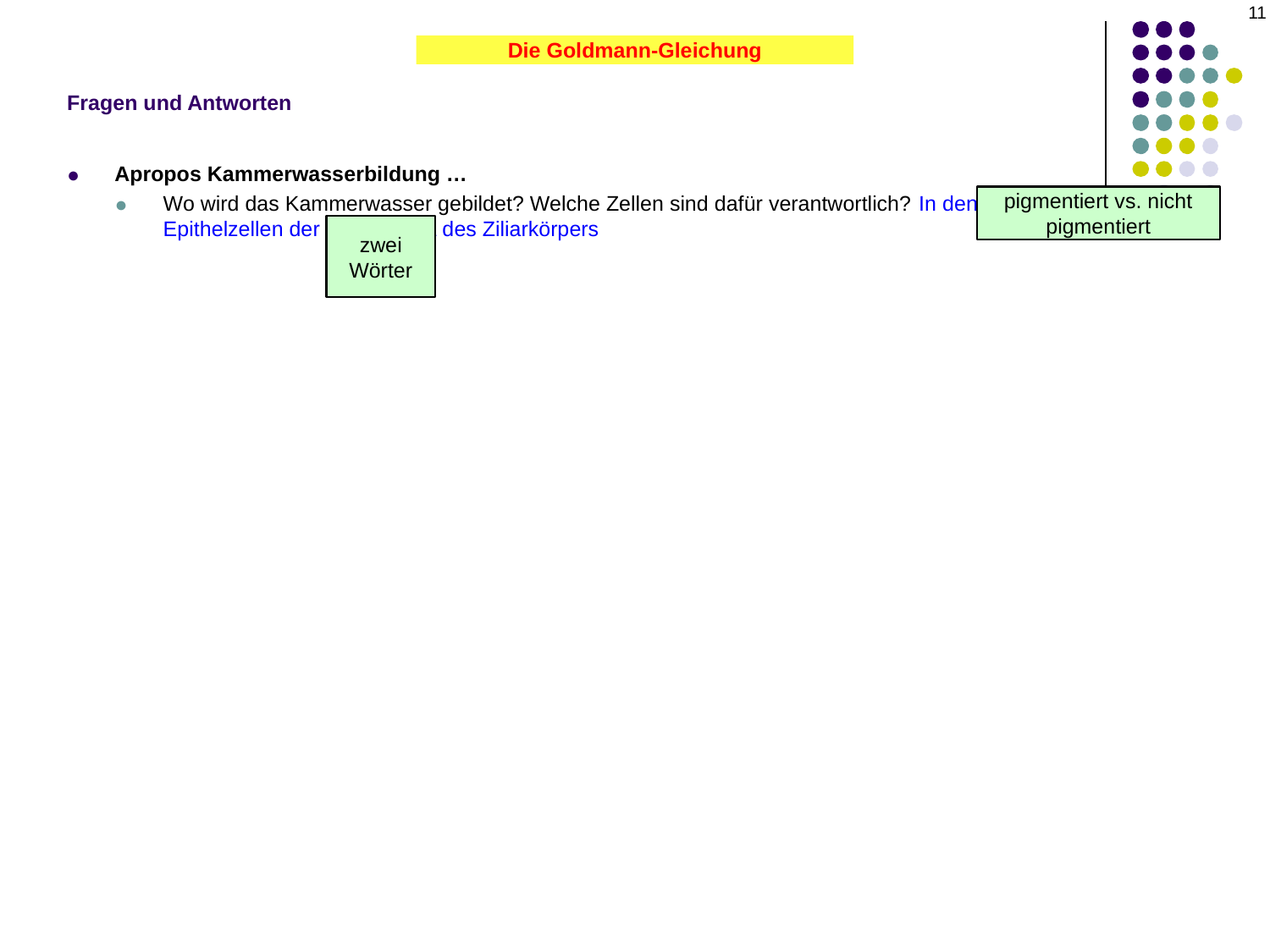

11
Fragen und Antworten
Die Goldmann-Gleichung
Apropos Kammerwasserbildung …
Wo wird das Kammerwasser gebildet? Welche Zellen sind dafür verantwortlich? In den nicht-pigmentierten Epithelzellen der Pars plicata des Ziliarkörpers
pigmentiert vs. nicht pigmentiert
zwei Wörter